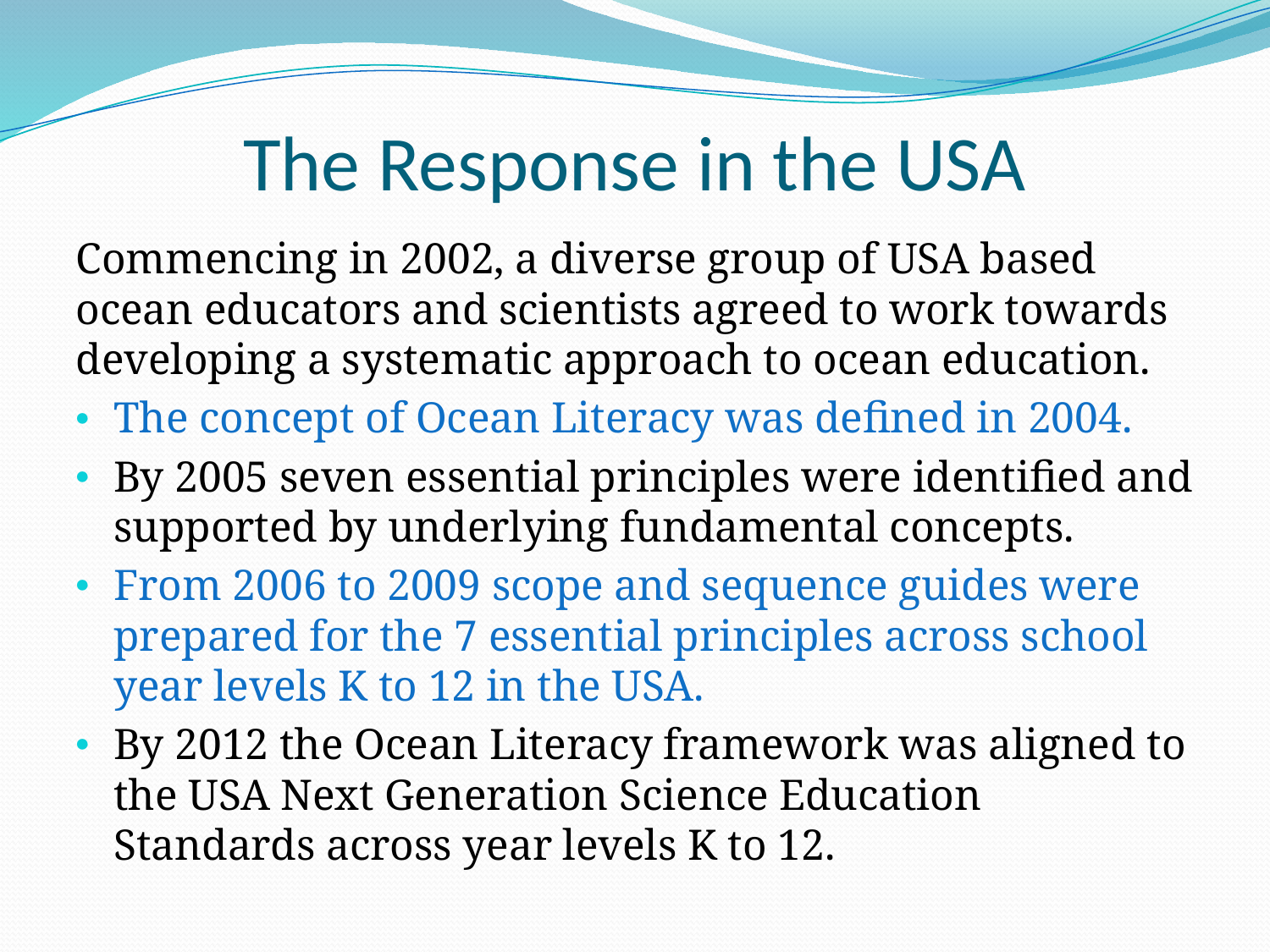

# The Response in the USA
Commencing in 2002, a diverse group of USA based ocean educators and scientists agreed to work towards developing a systematic approach to ocean education.
The concept of Ocean Literacy was defined in 2004.
By 2005 seven essential principles were identified and supported by underlying fundamental concepts.
From 2006 to 2009 scope and sequence guides were prepared for the 7 essential principles across school year levels K to 12 in the USA.
By 2012 the Ocean Literacy framework was aligned to the USA Next Generation Science Education Standards across year levels K to 12.